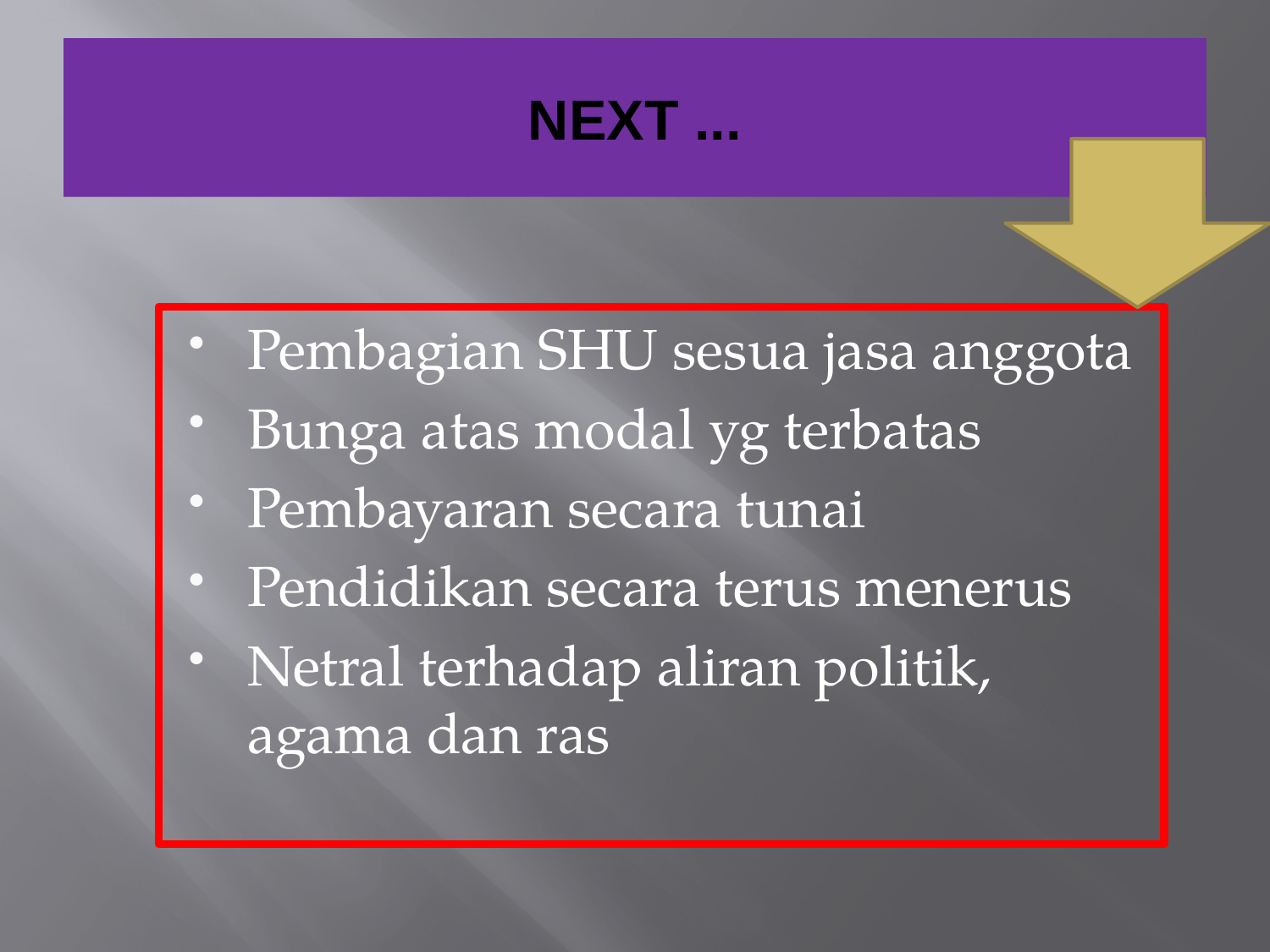

# NEXT ...

Pembagian SHU sesua jasa anggota
Bunga atas modal yg terbatas
Pembayaran secara tunai
Pendidikan secara terus menerus
Netral terhadap aliran politik, agama dan ras